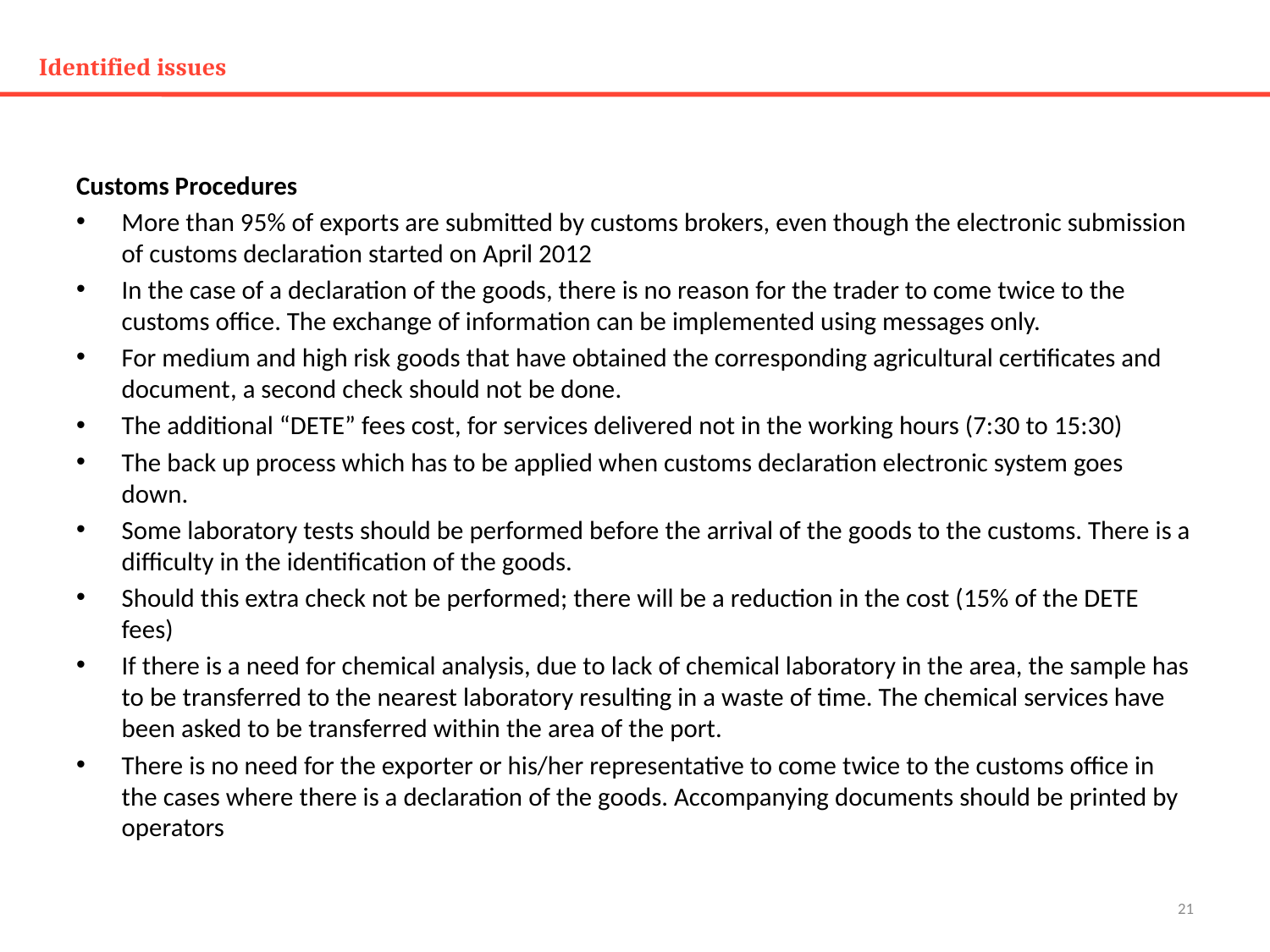

# Identified issues
Customs Procedures
More than 95% of exports are submitted by customs brokers, even though the electronic submission of customs declaration started on April 2012
In the case of a declaration of the goods, there is no reason for the trader to come twice to the customs office. The exchange of information can be implemented using messages only.
For medium and high risk goods that have obtained the corresponding agricultural certificates and document, a second check should not be done.
The additional “DETE” fees cost, for services delivered not in the working hours (7:30 to 15:30)
The back up process which has to be applied when customs declaration electronic system goes down.
Some laboratory tests should be performed before the arrival of the goods to the customs. There is a difficulty in the identification of the goods.
Should this extra check not be performed; there will be a reduction in the cost (15% of the DETE fees)
If there is a need for chemical analysis, due to lack of chemical laboratory in the area, the sample has to be transferred to the nearest laboratory resulting in a waste of time. The chemical services have been asked to be transferred within the area of the port.
There is no need for the exporter or his/her representative to come twice to the customs office in the cases where there is a declaration of the goods. Accompanying documents should be printed by operators
21